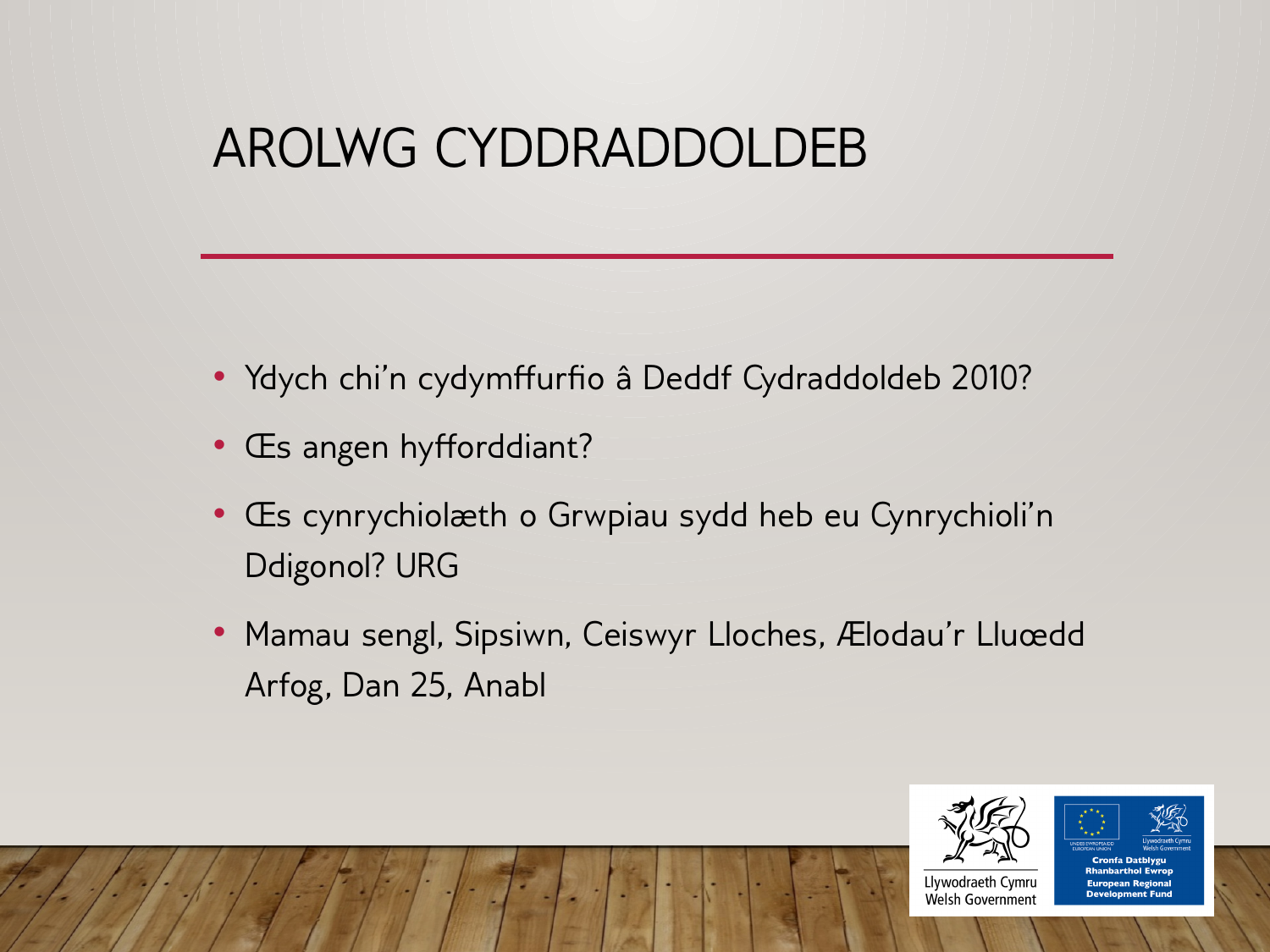

# Arolwg cyddraddoldeb

Ydych chi’n cydymffurfio â Deddf Cydraddoldeb 2010?
Oes angen hyfforddiant?
Oes cynrychiolaeth o Grwpiau sydd heb eu Cynrychioli’n Ddigonol? URG
Mamau sengl, Sipsiwn, Ceiswyr Lloches, Aelodau’r Lluoedd Arfog, Dan 25, Anabl